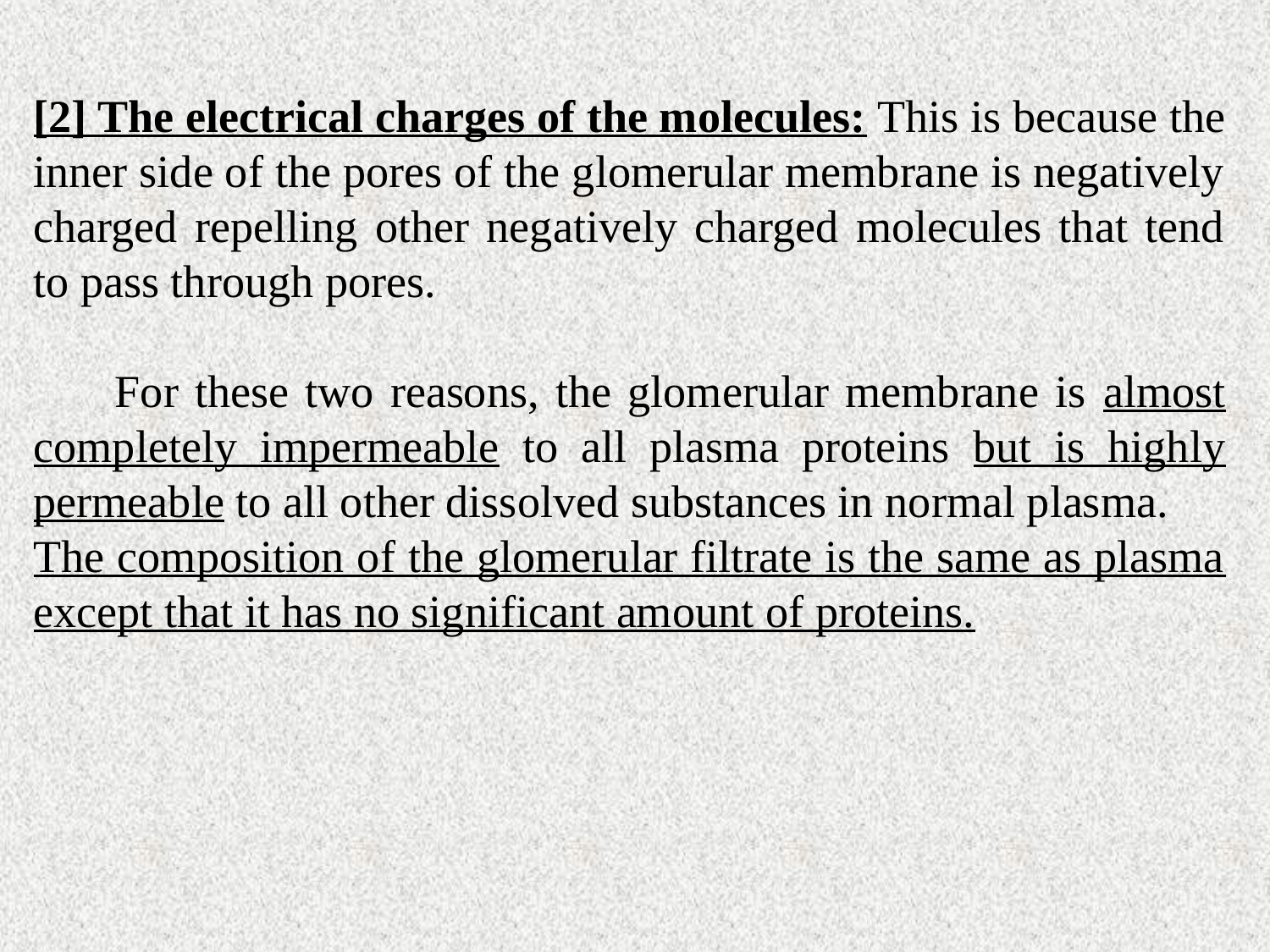

[2] The electrical charges of the molecules: This is because the inner side of the pores of the glomerular membrane is negatively charged repelling other negatively charged molecules that tend to pass through pores.

     For these two reasons, the glomerular membrane is almost completely impermeable to all plasma proteins but is highly permeable to all other dissolved substances in normal plasma.
The composition of the glomerular filtrate is the same as plasma except that it has no significant amount of proteins.